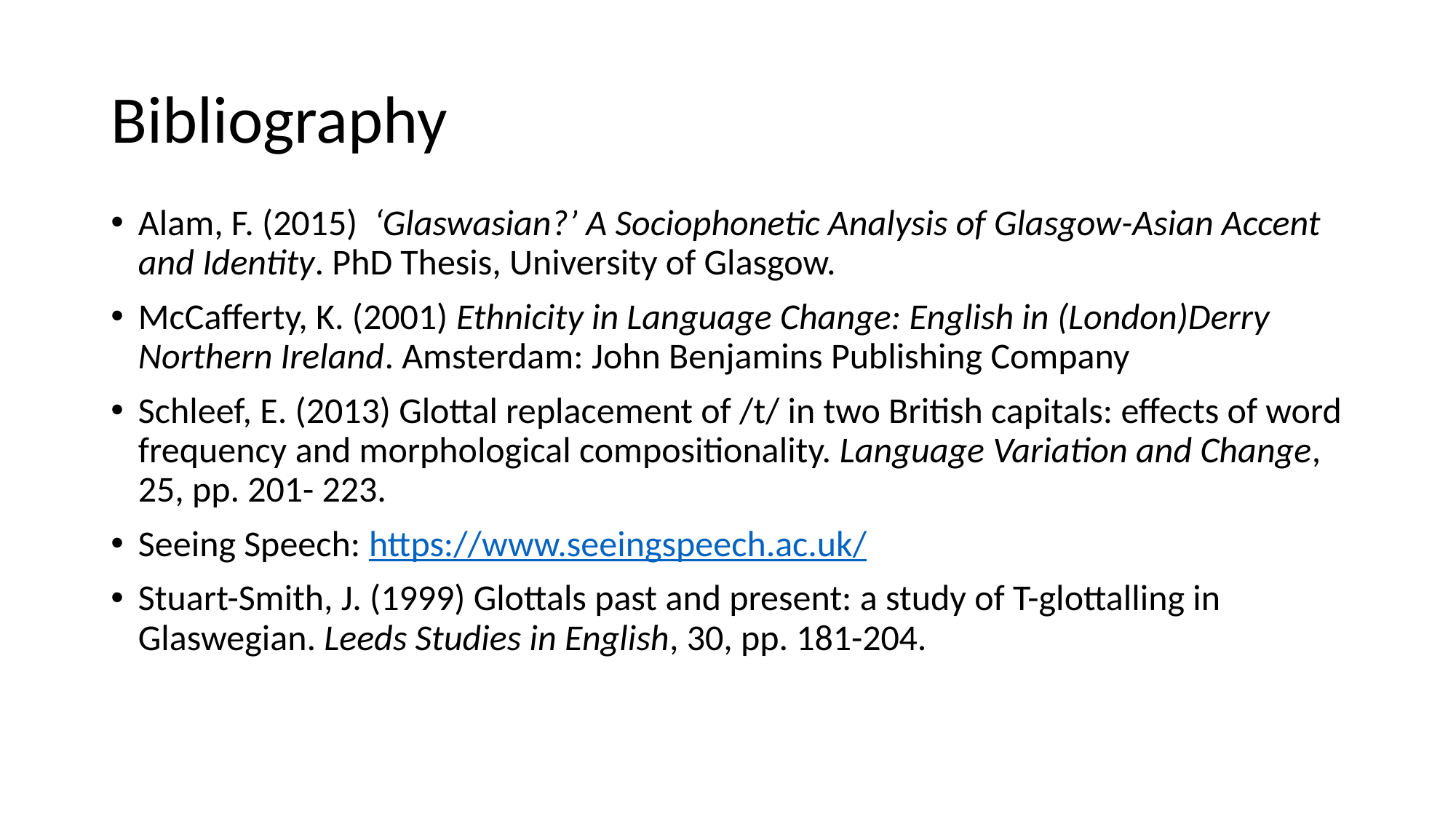

# Bibliography
Alam, F. (2015)  ‘Glaswasian?’ A Sociophonetic Analysis of Glasgow-Asian Accent and Identity. PhD Thesis, University of Glasgow.
McCafferty, K. (2001) Ethnicity in Language Change: English in (London)Derry Northern Ireland. Amsterdam: John Benjamins Publishing Company
Schleef, E. (2013) Glottal replacement of /t/ in two British capitals: effects of word frequency and morphological compositionality. Language Variation and Change, 25, pp. 201- 223.
Seeing Speech: https://www.seeingspeech.ac.uk/
Stuart-Smith, J. (1999) Glottals past and present: a study of T-glottalling in Glaswegian. Leeds Studies in English, 30, pp. 181-204.